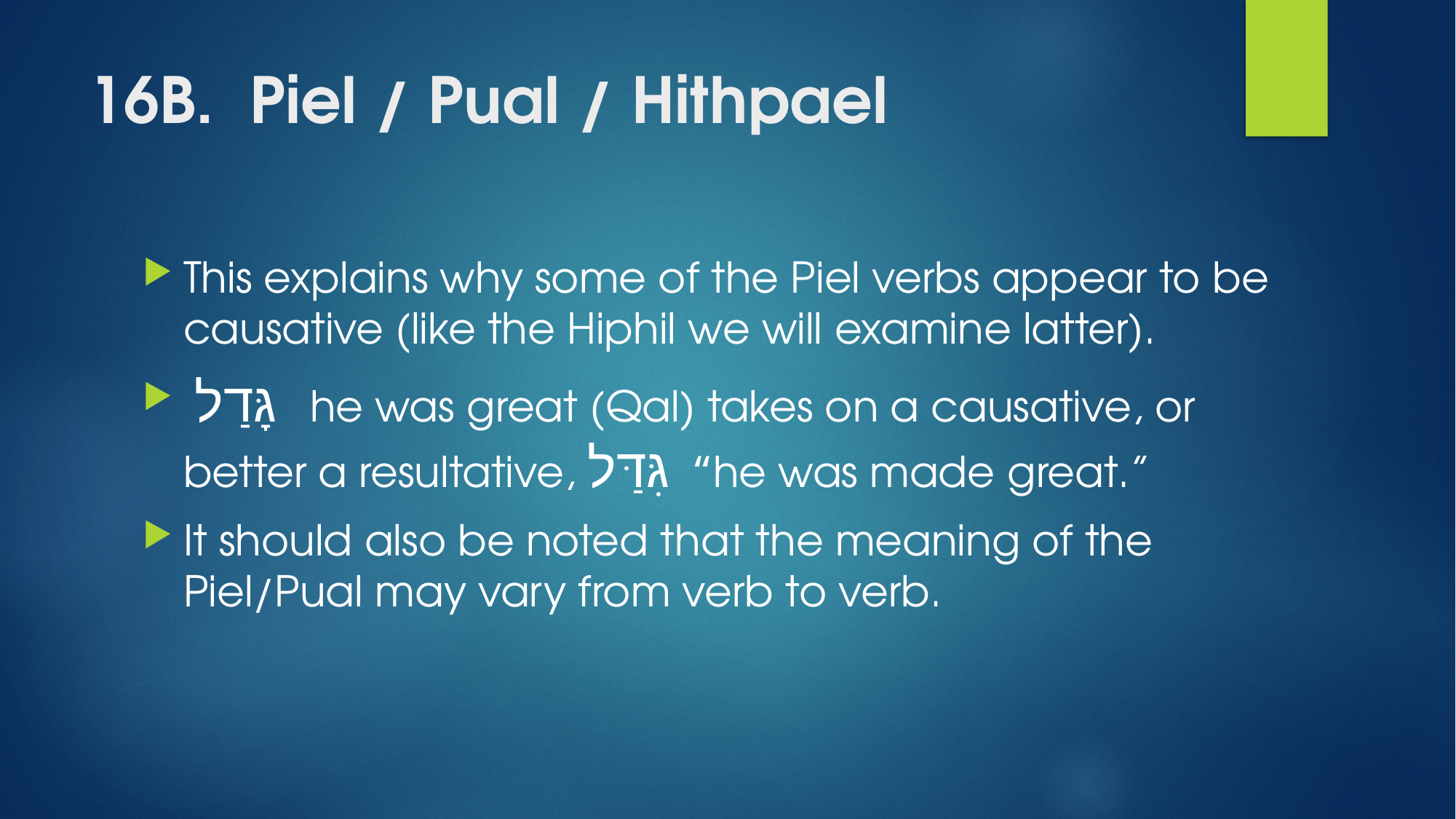

# 16B.  Piel / Pual / Hithpael
This explains why some of the Piel verbs appear to be causative (like the Hiphil we will examine latter).
 גָּדַל   he was great (Qal) takes on a causative, or better a resultative, גִּדַּל  “he was made great.”
It should also be noted that the meaning of the Piel/Pual may vary from verb to verb.